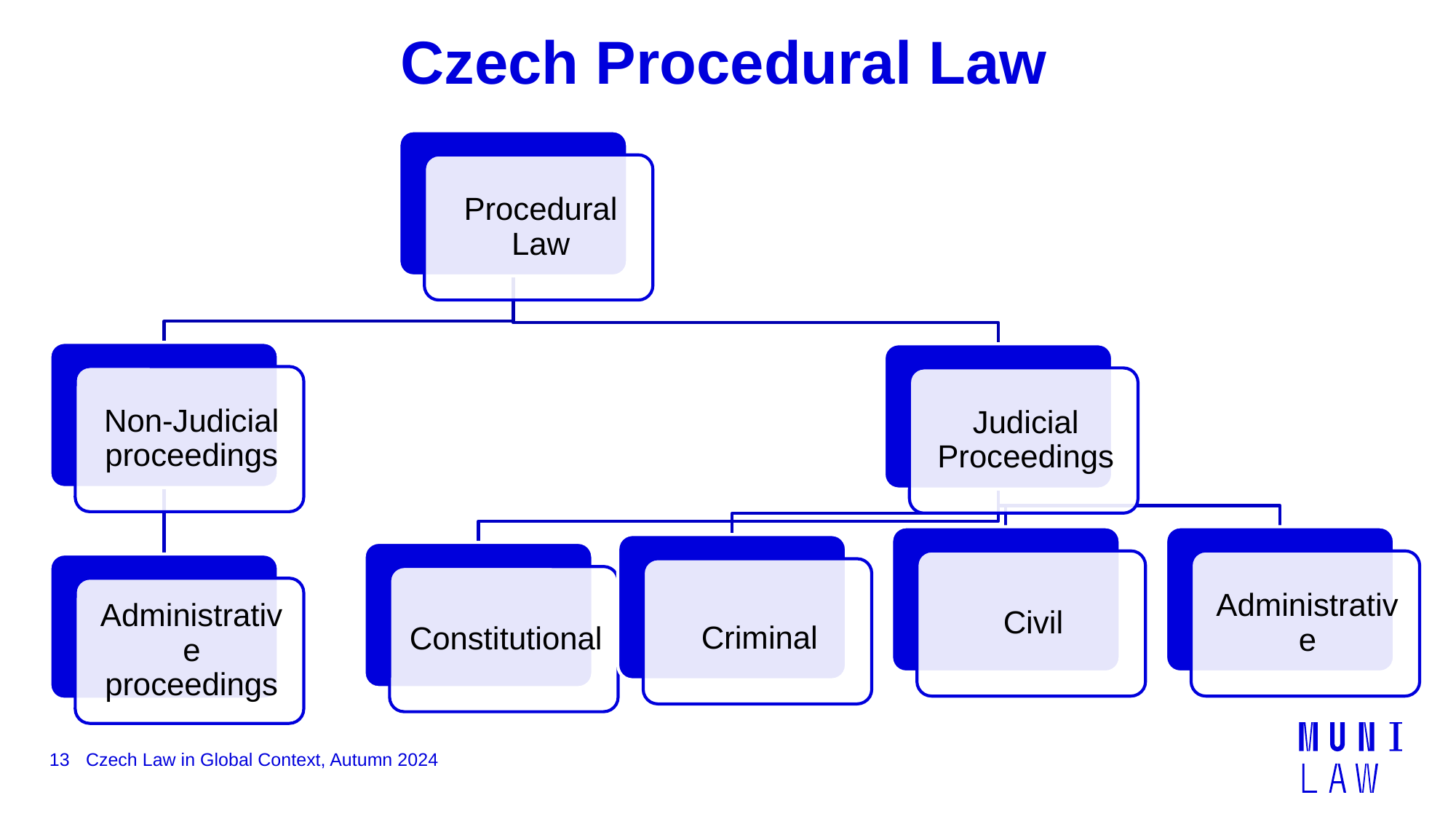

# Czech Procedural Law
Procedural Law
Non-Judicial proceedings
Administrative proceedings
Judicial Proceedings
Constitutional

Criminal
Civil
Administrative
13
Czech Law in Global Context, Autumn 2024